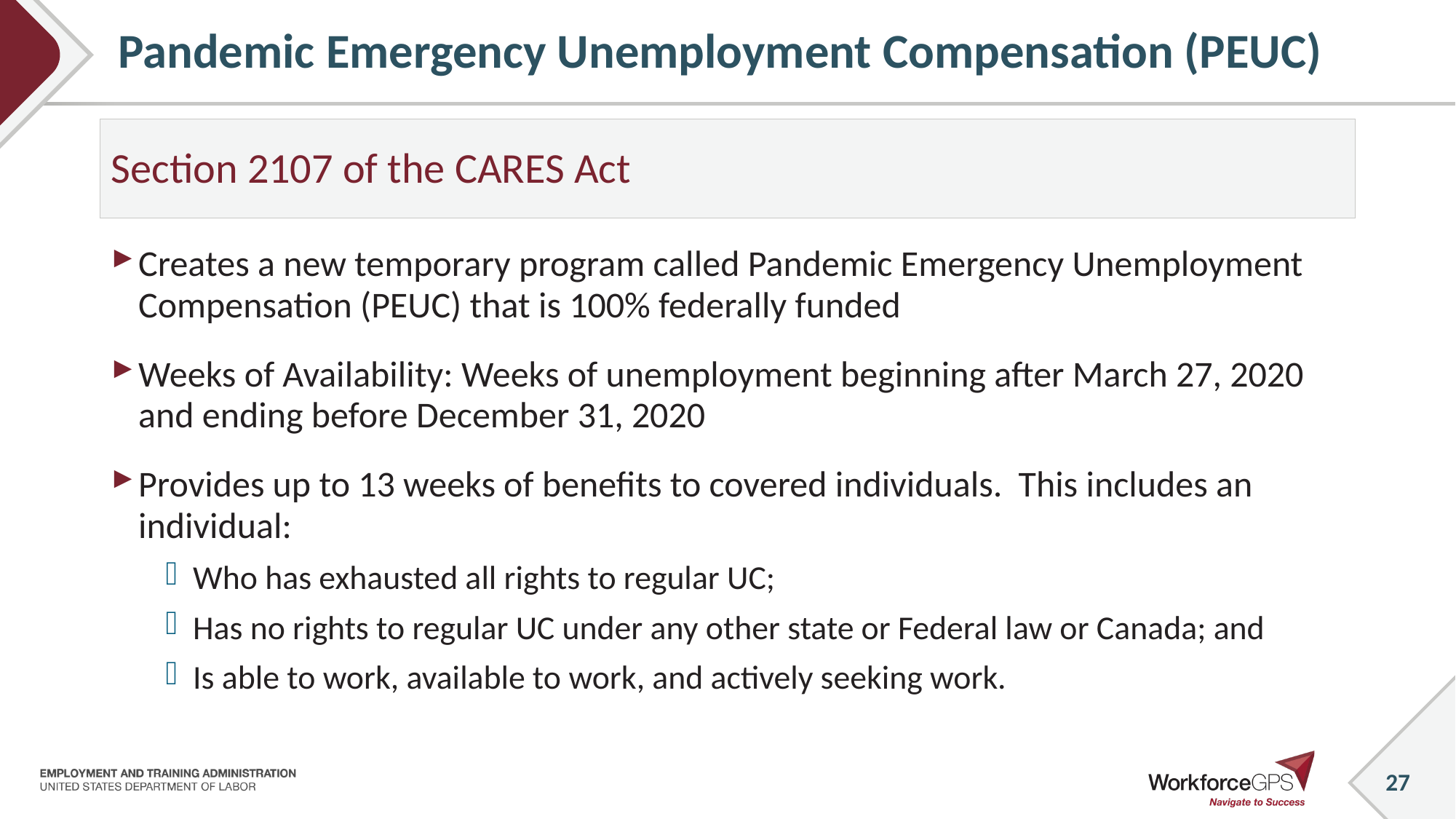

# Pandemic Emergency Unemployment Compensation (PEUC)
Section 2107 of the CARES Act
Creates a new temporary program called Pandemic Emergency Unemployment Compensation (PEUC) that is 100% federally funded
Weeks of Availability: Weeks of unemployment beginning after March 27, 2020 and ending before December 31, 2020
Provides up to 13 weeks of benefits to covered individuals.  This includes an individual:
Who has exhausted all rights to regular UC;
Has no rights to regular UC under any other state or Federal law or Canada; and
Is able to work, available to work, and actively seeking work.
27